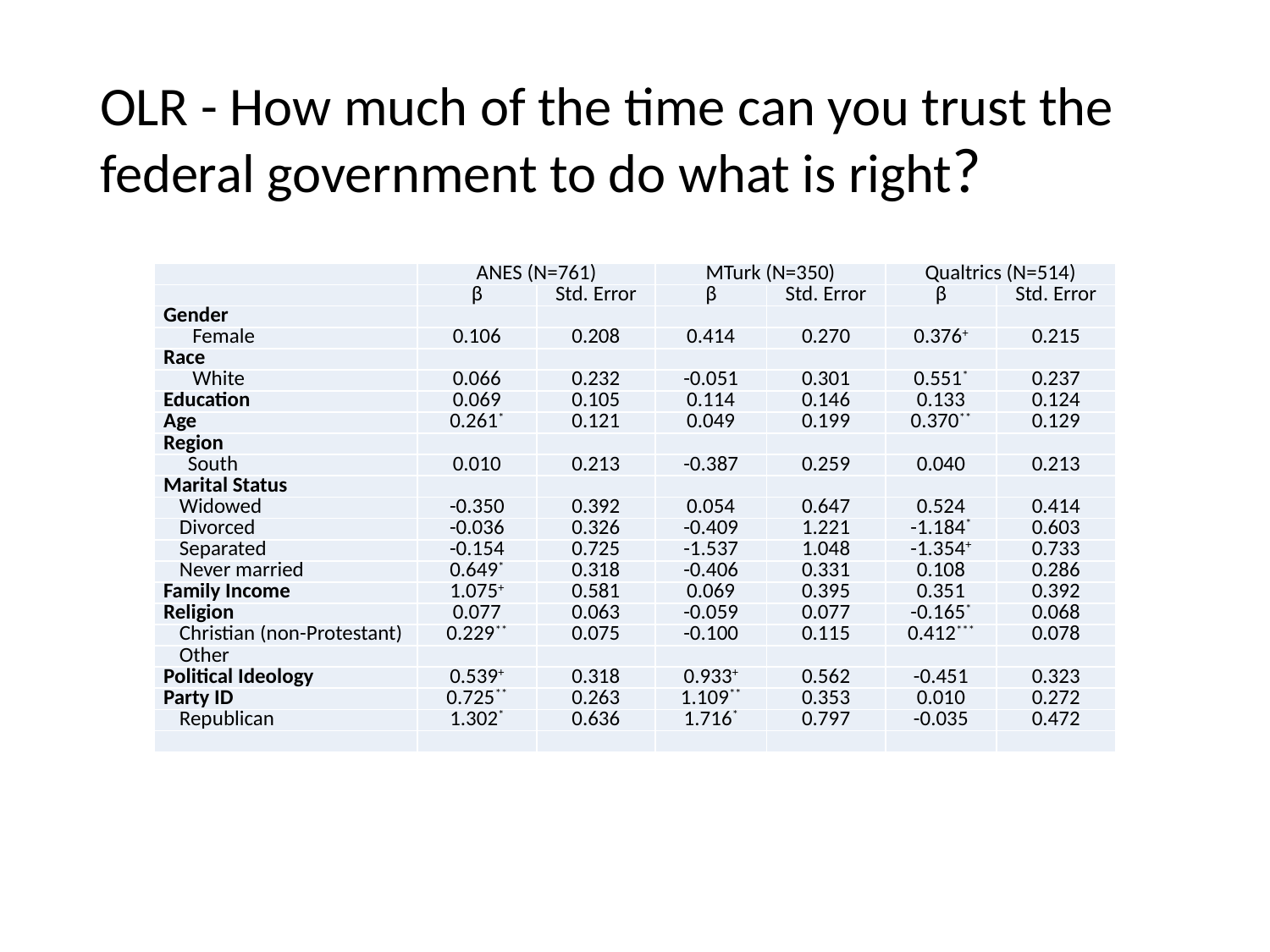

# OLR - How much of the time can you trust the federal government to do what is right?
|  | ANES (N=761) |  | MTurk (N=350) |  | Qualtrics (N=514) |  |
| --- | --- | --- | --- | --- | --- | --- |
|  | β | Std. Error | β | Std. Error | β | Std. Error |
| Gender |  |  |  |  |  |  |
| Female | 0.106 | 0.208 | 0.414 | 0.270 | 0.376+ | 0.215 |
| Race |  |  |  |  |  |  |
| White | 0.066 | 0.232 | -0.051 | 0.301 | 0.551\* | 0.237 |
| Education | 0.069 | 0.105 | 0.114 | 0.146 | 0.133 | 0.124 |
| Age | 0.261\* | 0.121 | 0.049 | 0.199 | 0.370\*\* | 0.129 |
| Region |  |  |  |  |  |  |
| South | 0.010 | 0.213 | -0.387 | 0.259 | 0.040 | 0.213 |
| Marital Status |  |  |  |  |  |  |
| Widowed | -0.350 | 0.392 | 0.054 | 0.647 | 0.524 | 0.414 |
| Divorced | -0.036 | 0.326 | -0.409 | 1.221 | -1.184\* | 0.603 |
| Separated | -0.154 | 0.725 | -1.537 | 1.048 | -1.354+ | 0.733 |
| Never married | 0.649\* | 0.318 | -0.406 | 0.331 | 0.108 | 0.286 |
| Family Income | 1.075+ | 0.581 | 0.069 | 0.395 | 0.351 | 0.392 |
| Religion | 0.077 | 0.063 | -0.059 | 0.077 | -0.165\* | 0.068 |
| Christian (non-Protestant) | 0.229\*\* | 0.075 | -0.100 | 0.115 | 0.412\*\*\* | 0.078 |
| Other |  |  |  |  |  |  |
| Political Ideology | 0.539+ | 0.318 | 0.933+ | 0.562 | -0.451 | 0.323 |
| Party ID | 0.725\*\* | 0.263 | 1.109\*\* | 0.353 | 0.010 | 0.272 |
| Republican | 1.302\* | 0.636 | 1.716\* | 0.797 | -0.035 | 0.472 |
|  |  |  |  |  |  |  |